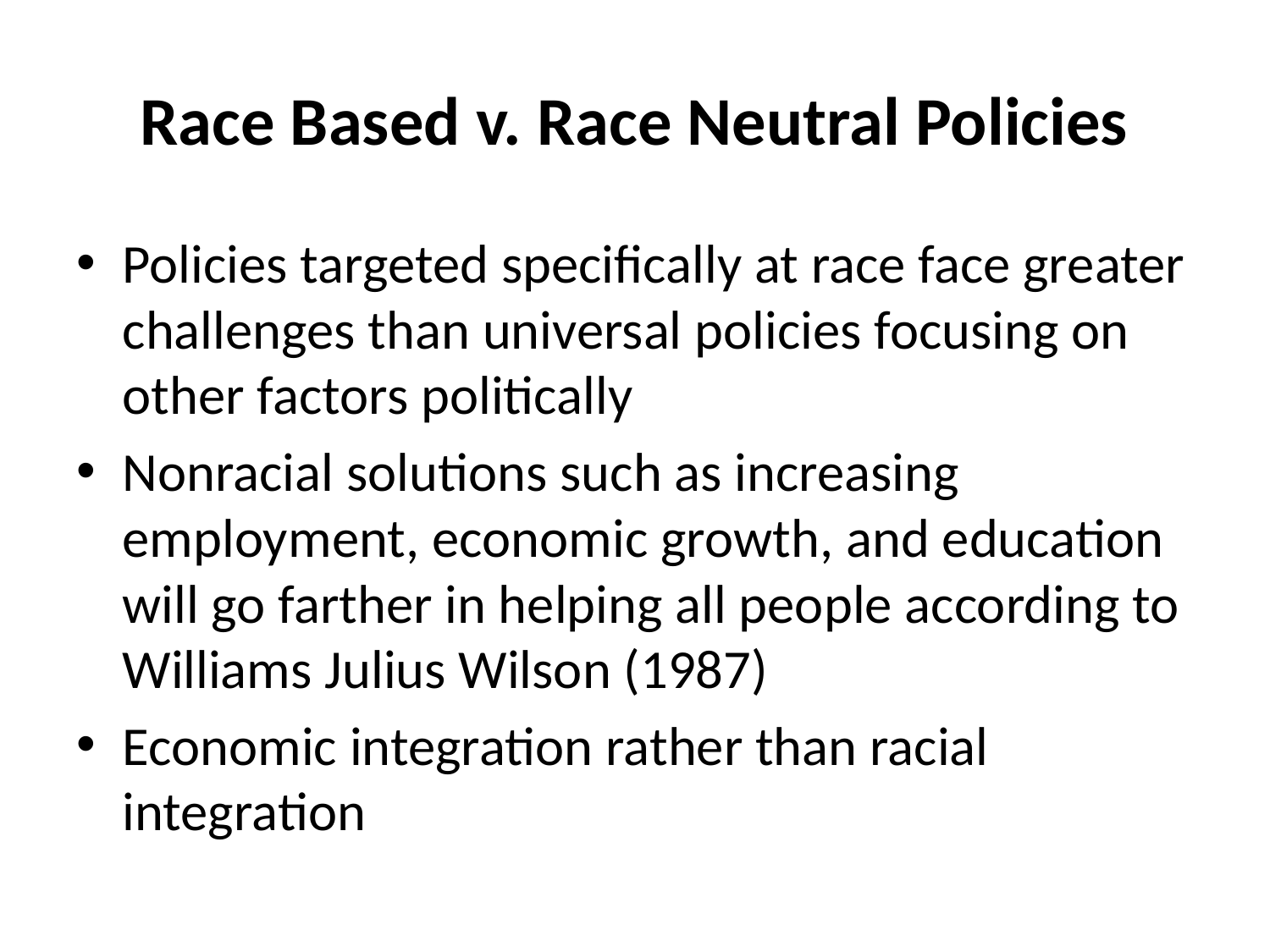

# Race Based v. Race Neutral Policies
Policies targeted specifically at race face greater challenges than universal policies focusing on other factors politically
Nonracial solutions such as increasing employment, economic growth, and education will go farther in helping all people according to Williams Julius Wilson (1987)
Economic integration rather than racial integration